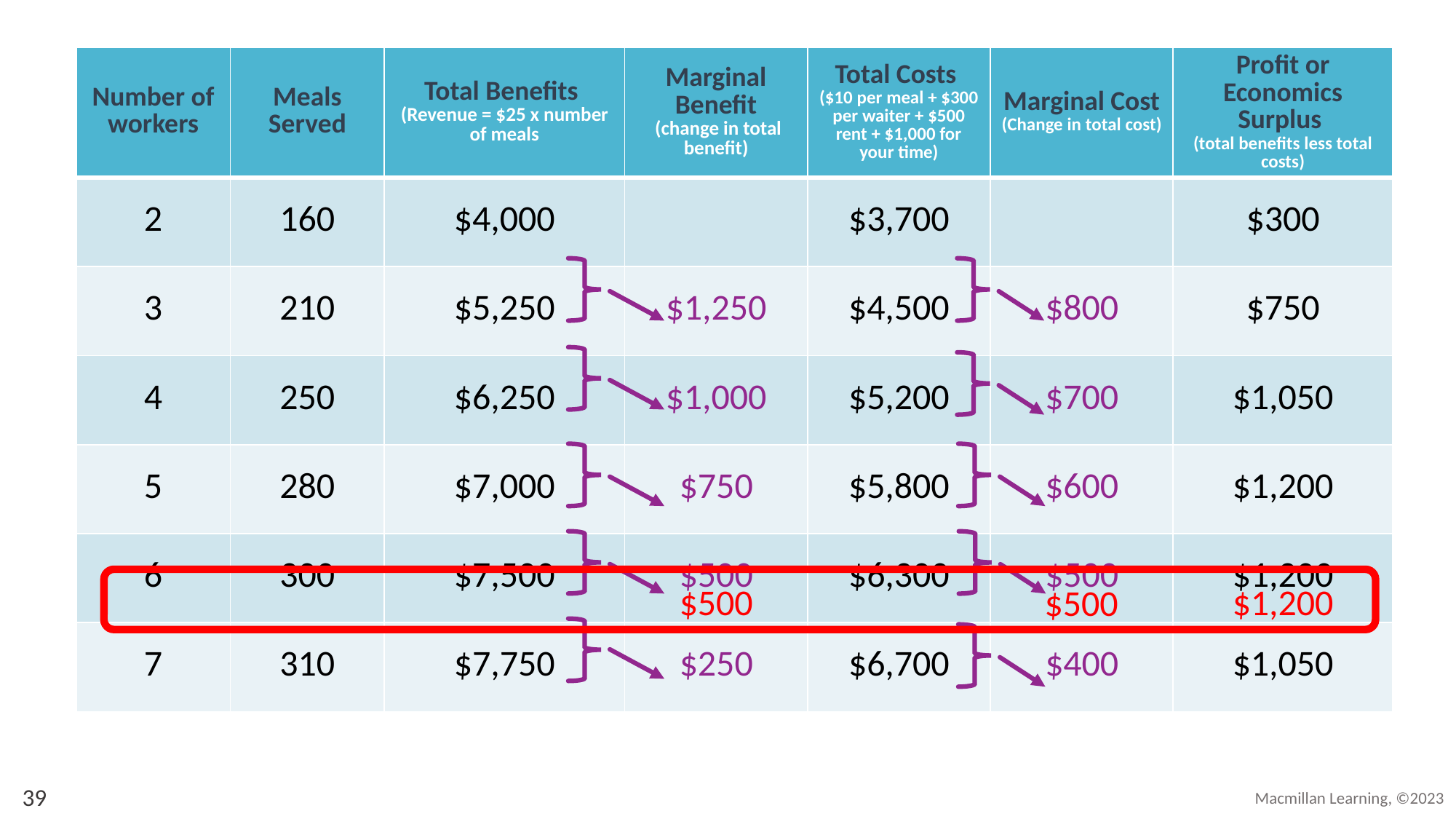

| Number of workers | Meals Served | Total Benefits (Revenue = $25 x number of meals | Marginal Benefit (change in total benefit) | Total Costs ($10 per meal + $300 per waiter + $500 rent + $1,000 for your time) | Marginal Cost (Change in total cost) | Profit or Economics Surplus (total benefits less total costs) |
| --- | --- | --- | --- | --- | --- | --- |
| 2 | 160 | $4,000 |  | $3,700 |  | $300 |
| 3 | 210 | $5,250 | $1,250 | $4,500 | $800 | $750 |
| 4 | 250 | $6,250 | $1,000 | $5,200 | $700 | $1,050 |
| 5 | 280 | $7,000 | $750 | $5,800 | $600 | $1,200 |
| 6 | 300 | $7,500 | $500 | $6,300 | $500 | $1,200 |
| 7 | 310 | $7,750 | $250 | $6,700 | $400 | $1,050 |

$1,200
$500
$500

39